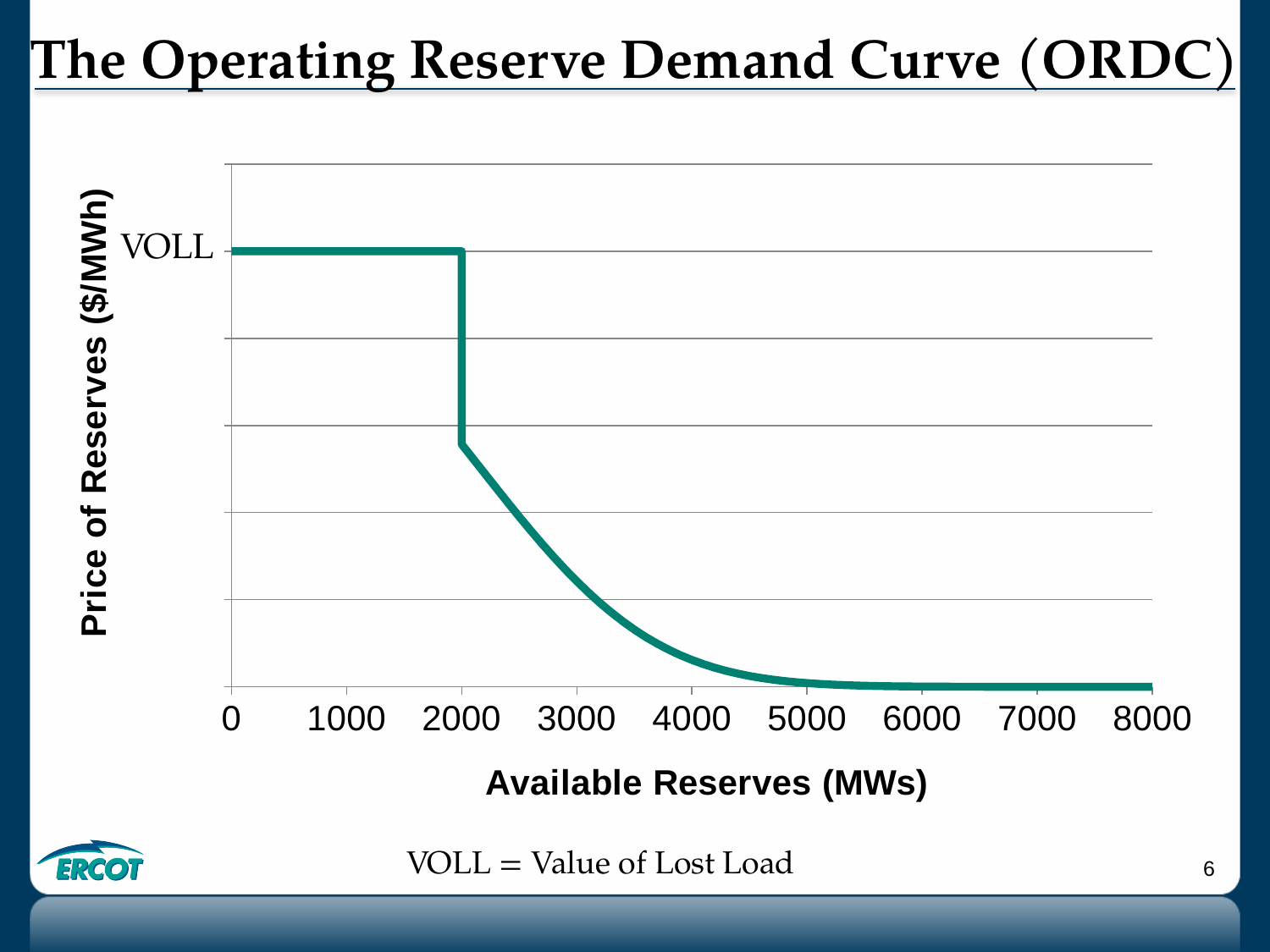

# The Operating Reserve Demand Curve (ORDC)

### Chart

| Category |  |
|---|---|
VOLL

VOLL = Value of Lost Load